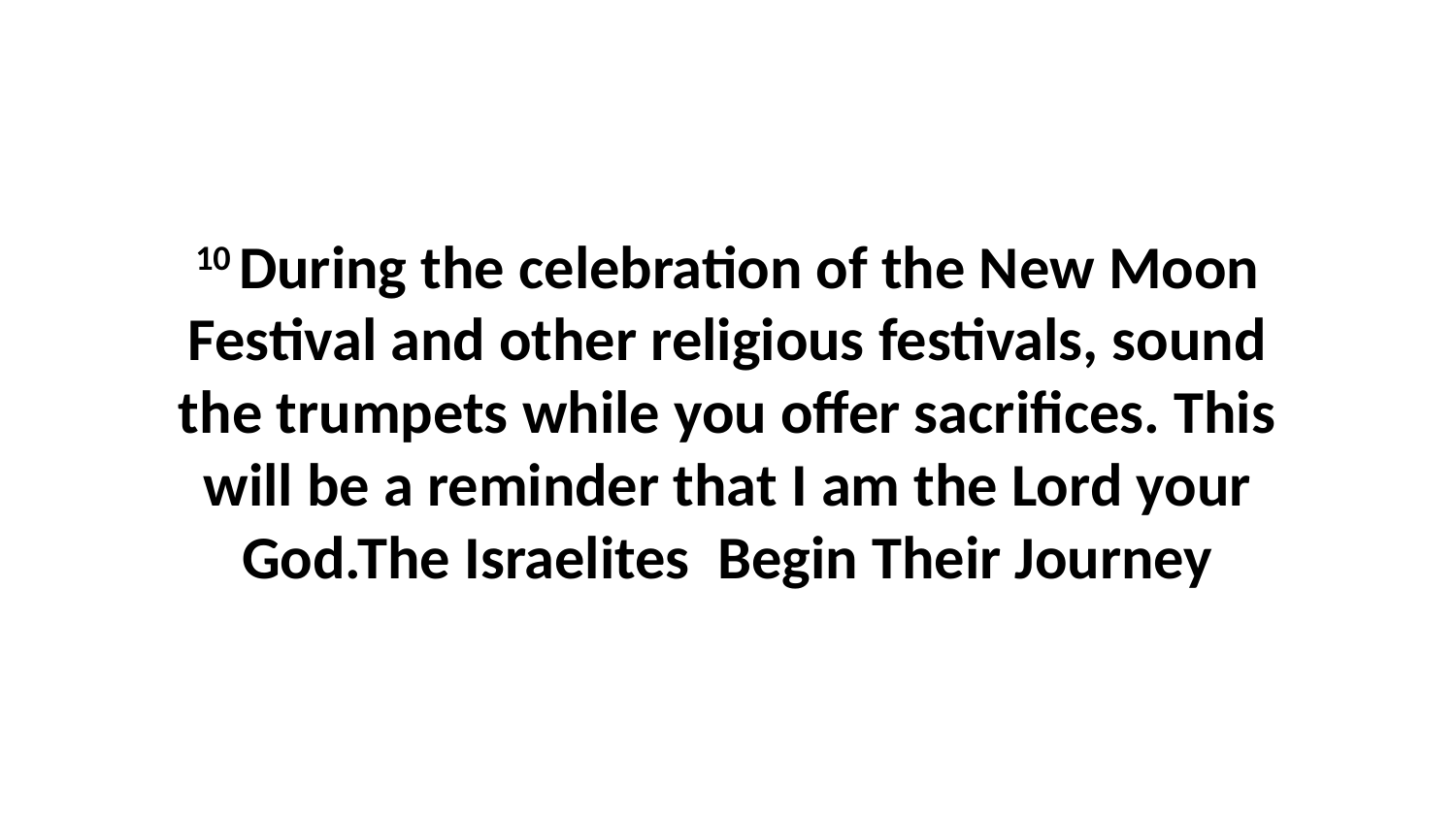

10 During the celebration of the New Moon Festival and other religious festivals, sound the trumpets while you offer sacrifices. This will be a reminder that I am the Lord your God.The Israelites  Begin Their Journey